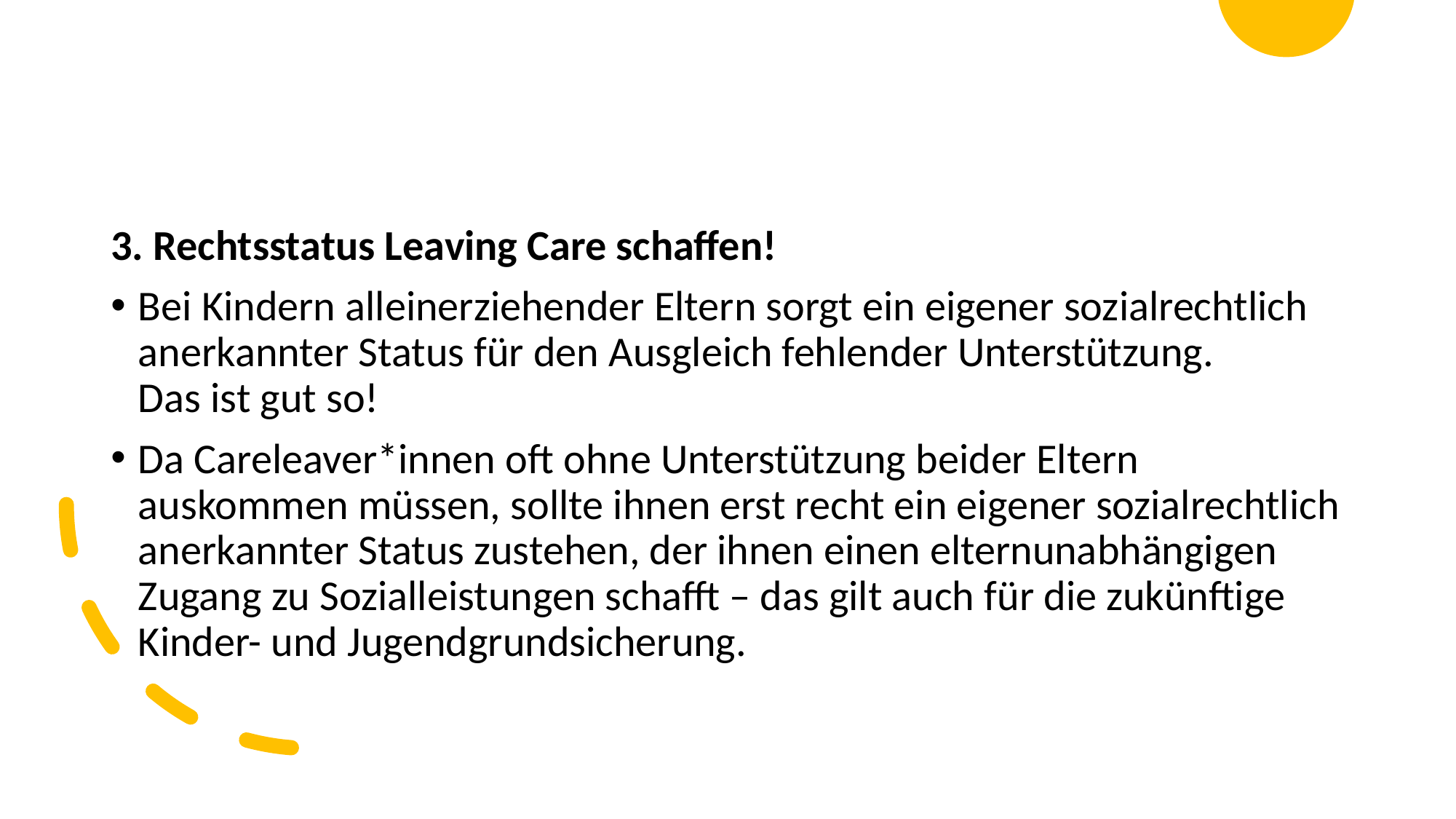

3. Rechtsstatus Leaving Care schaffen!
Bei Kindern alleinerziehender Eltern sorgt ein eigener sozialrechtlich anerkannter Status für den Ausgleich fehlender Unterstützung.
Das ist gut so!
Da Careleaver*innen oft ohne Unterstützung beider Eltern auskommen müssen, sollte ihnen erst recht ein eigener sozialrechtlich anerkannter Status zustehen, der ihnen einen elternunabhängigen Zugang zu Sozialleistungen schafft – das gilt auch für die zukünftige Kinder- und Jugendgrundsicherung.